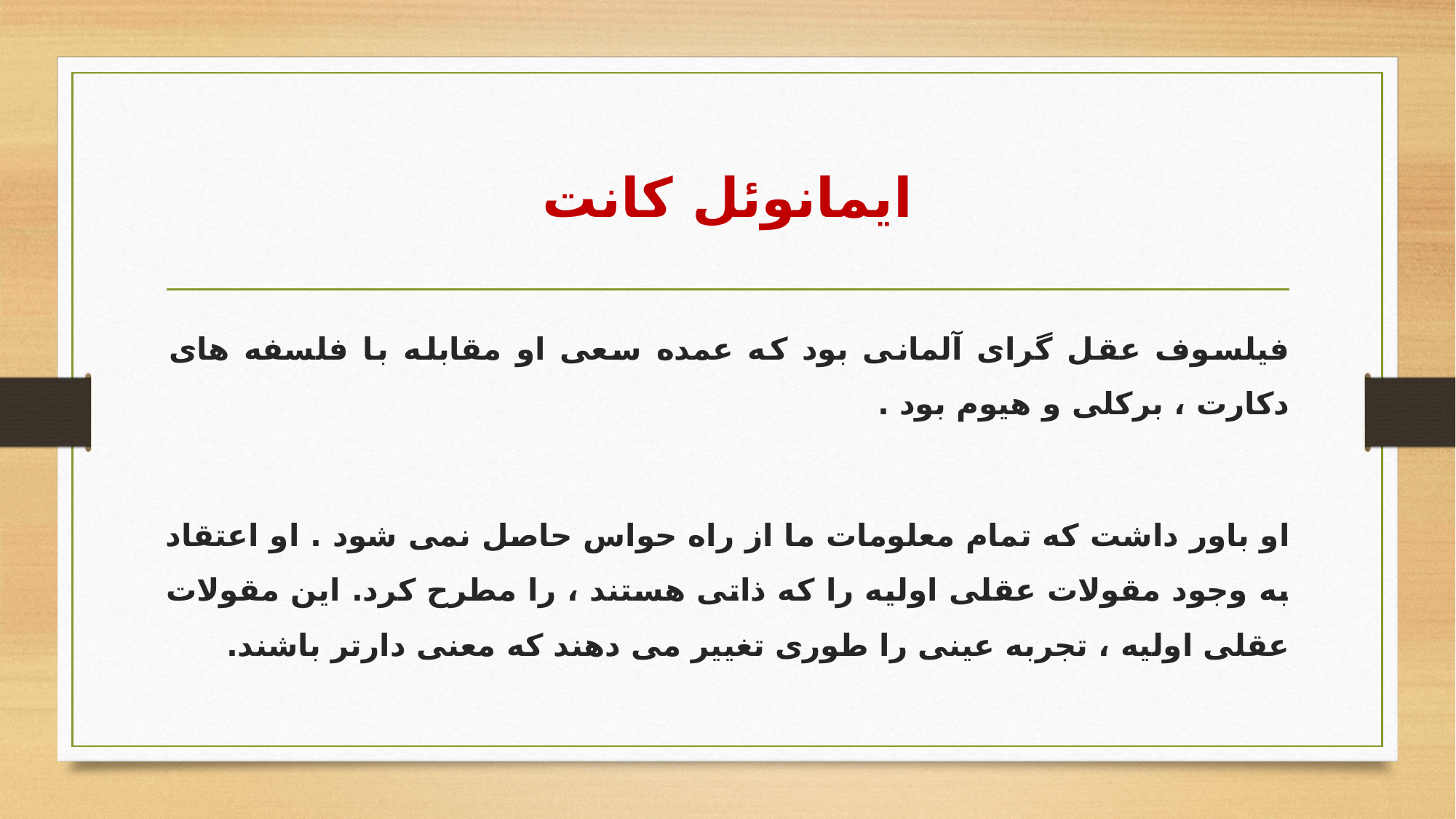

# ایمانوئل کانت
فیلسوف عقل گرای آلمانی بود که عمده سعی او مقابله با فلسفه های دکارت ، برکلی و هیوم بود .
او باور داشت که تمام معلومات ما از راه حواس حاصل نمی شود . او اعتقاد به وجود مقولات عقلی اولیه را که ذاتی هستند ، را مطرح کرد. این مقولات عقلی اولیه ، تجربه عینی را طوری تغییر می دهند که معنی دارتر باشند.